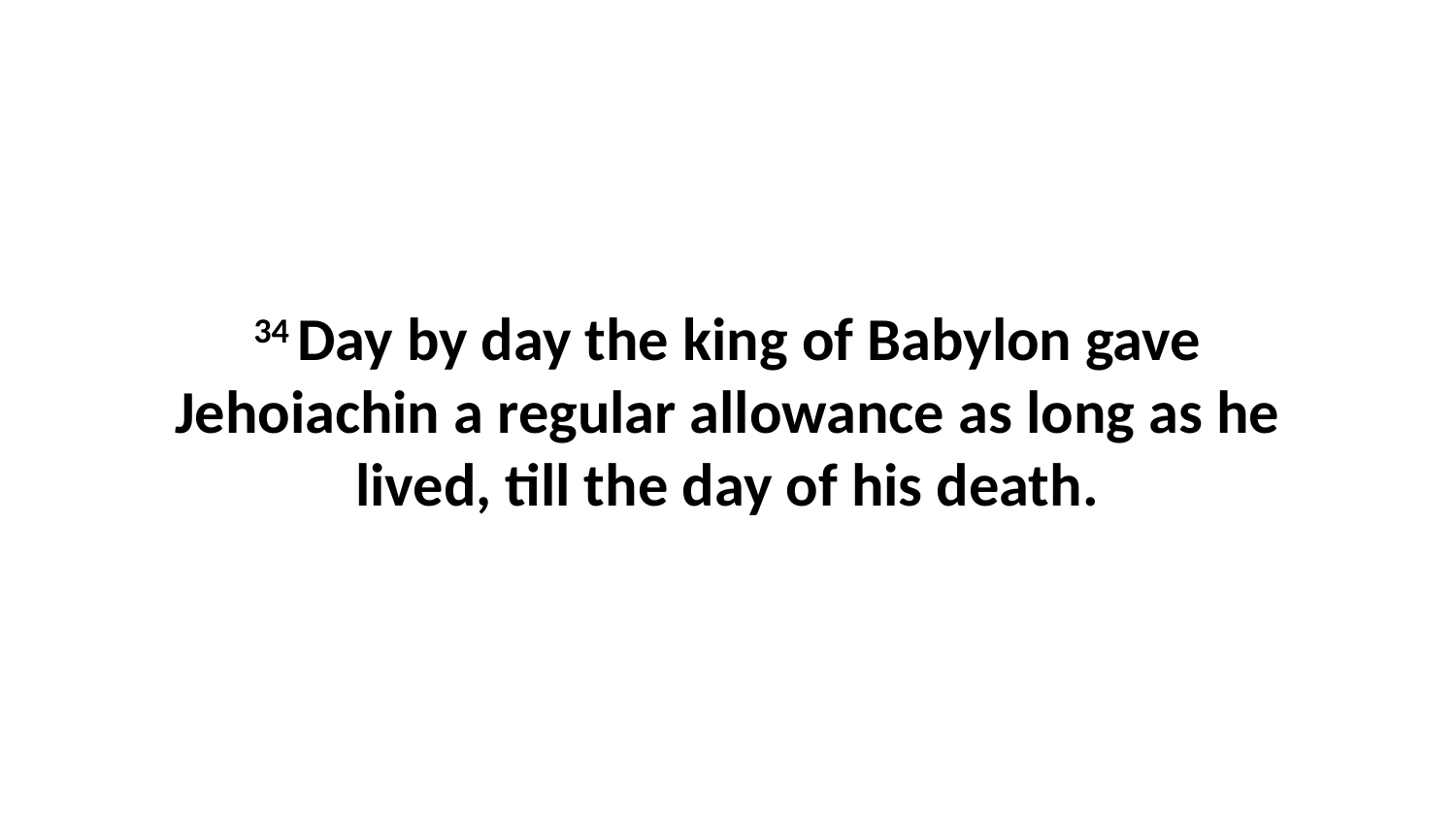

34 Day by day the king of Babylon gave Jehoiachin a regular allowance as long as he lived, till the day of his death.